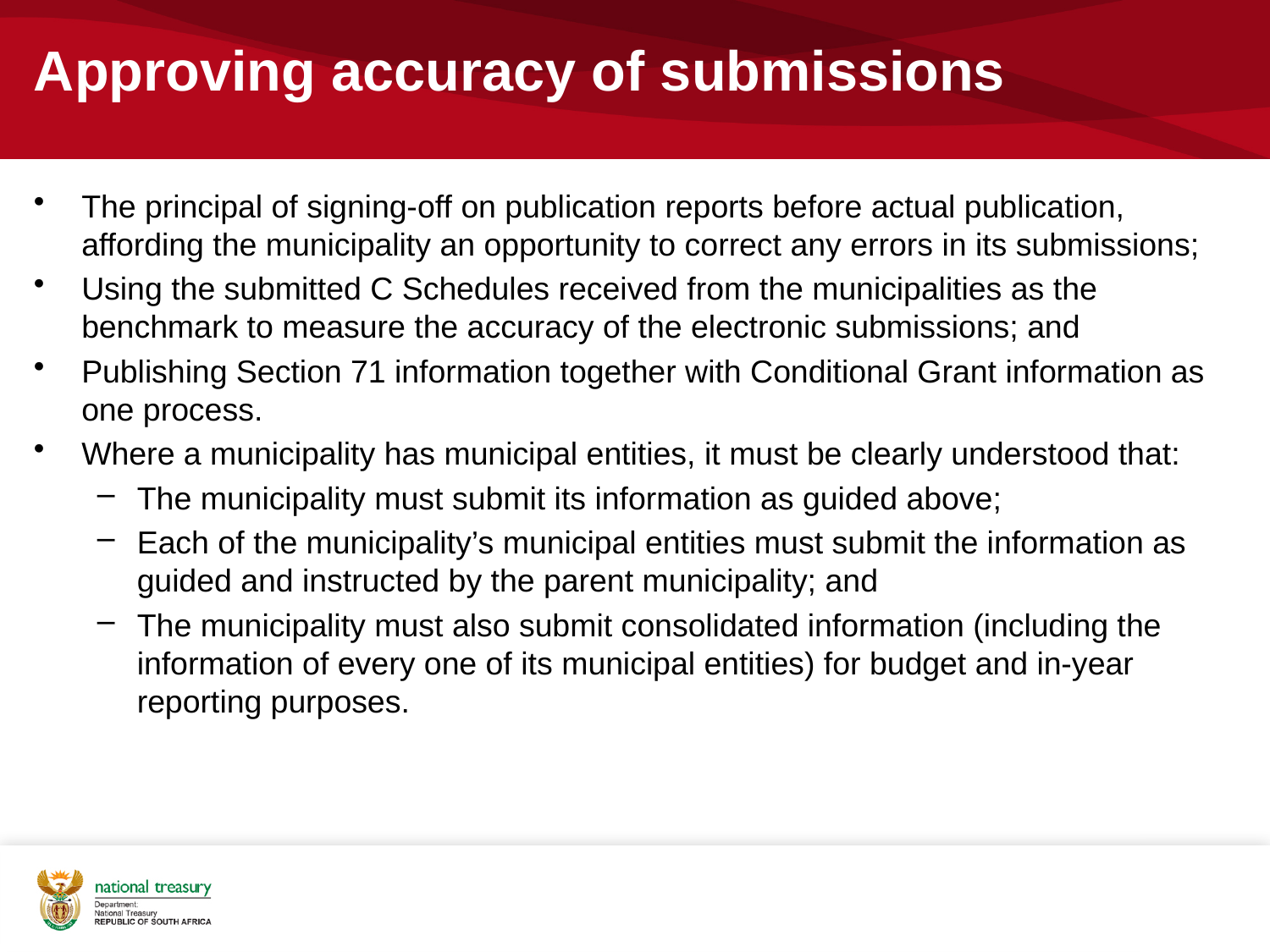

# Approving accuracy of submissions
The principal of signing-off on publication reports before actual publication, affording the municipality an opportunity to correct any errors in its submissions;
Using the submitted C Schedules received from the municipalities as the benchmark to measure the accuracy of the electronic submissions; and
Publishing Section 71 information together with Conditional Grant information as one process.
Where a municipality has municipal entities, it must be clearly understood that:
The municipality must submit its information as guided above;
Each of the municipality’s municipal entities must submit the information as guided and instructed by the parent municipality; and
The municipality must also submit consolidated information (including the information of every one of its municipal entities) for budget and in-year reporting purposes.